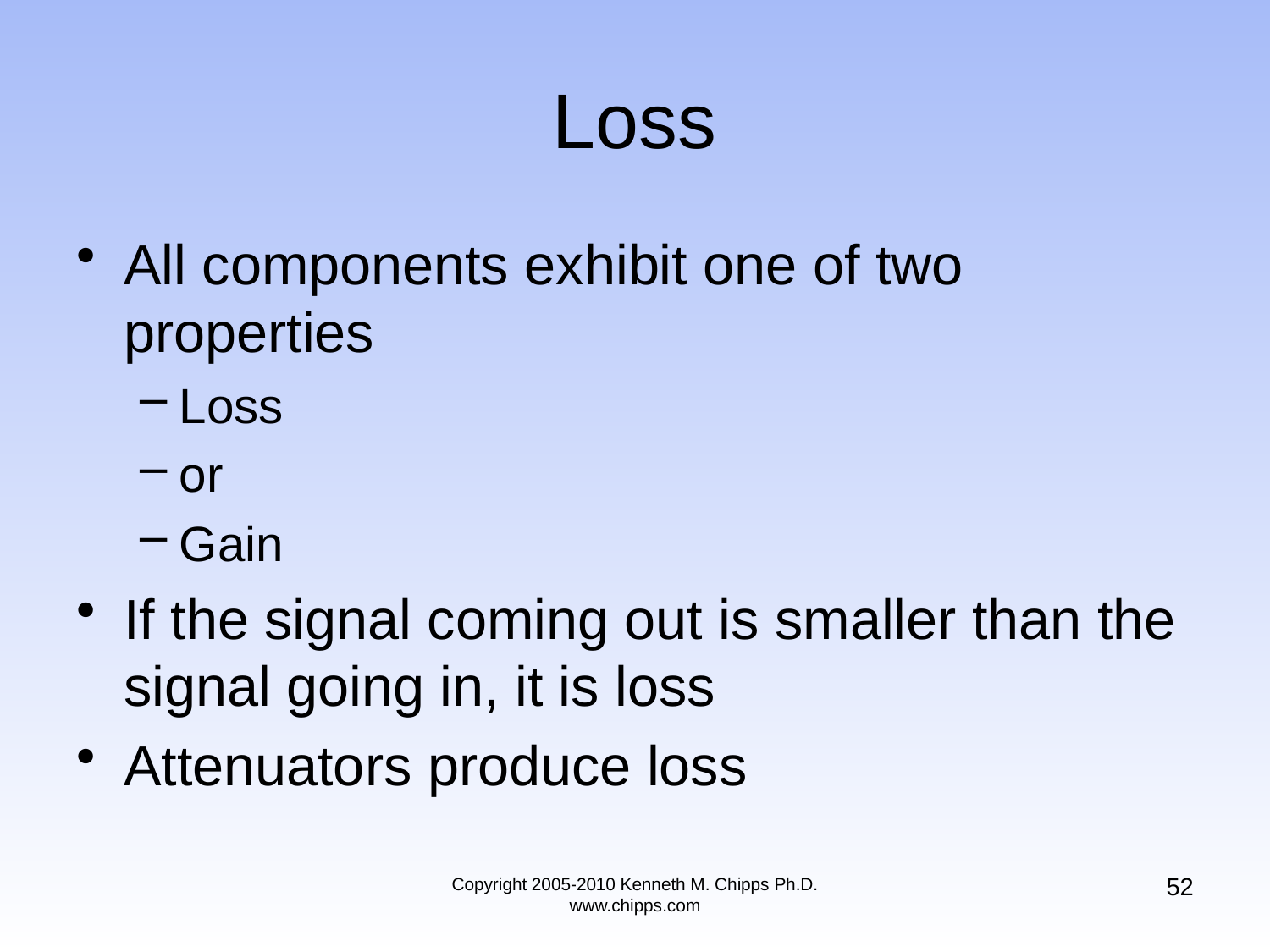

# Loss
All components exhibit one of two properties
Loss
or
Gain
If the signal coming out is smaller than the signal going in, it is loss
Attenuators produce loss
52
Copyright 2005-2010 Kenneth M. Chipps Ph.D. www.chipps.com